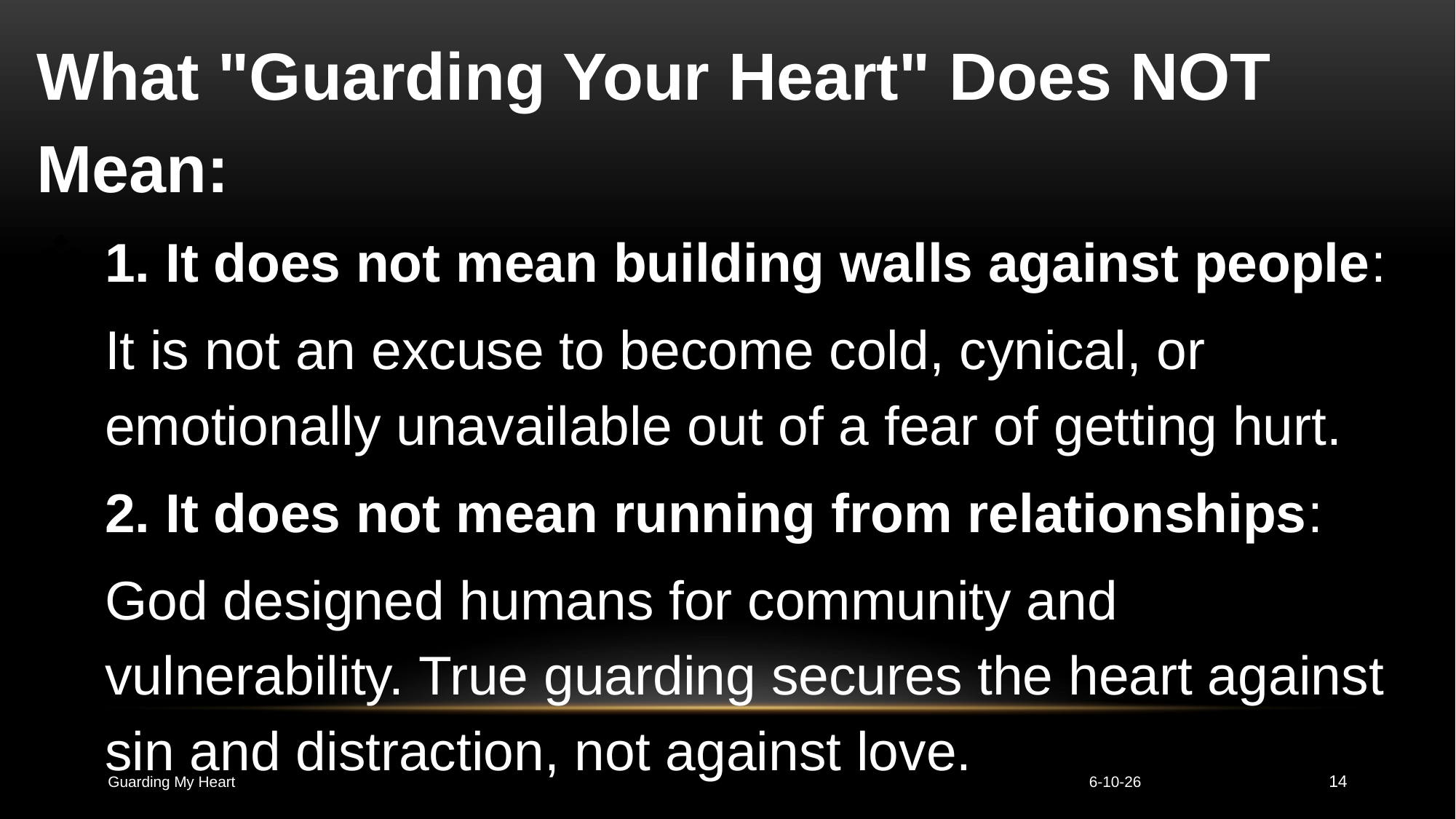

What "Guarding Your Heart" Does NOT Mean:
1. It does not mean building walls against people:
It is not an excuse to become cold, cynical, or emotionally unavailable out of a fear of getting hurt.
2. It does not mean running from relationships:
God designed humans for community and vulnerability. True guarding secures the heart against sin and distraction, not against love.
Guarding My Heart
6-10-26
14